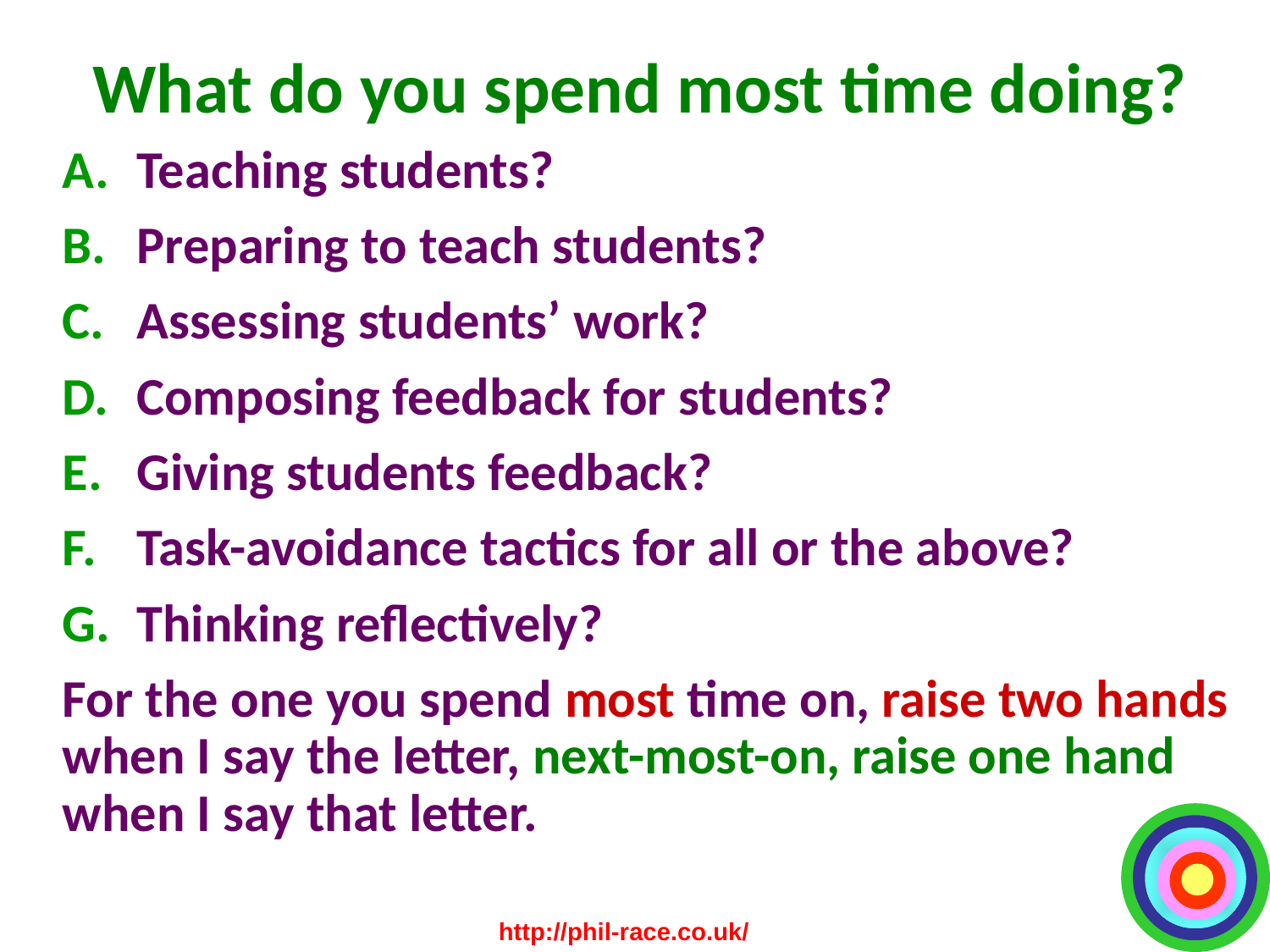

# What do you spend most time doing?
Teaching students?
Preparing to teach students?
Assessing students’ work?
Composing feedback for students?
Giving students feedback?
Task-avoidance tactics for all or the above?
Thinking reflectively?
For the one you spend most time on, raise two hands when I say the letter, next-most-on, raise one hand when I say that letter.